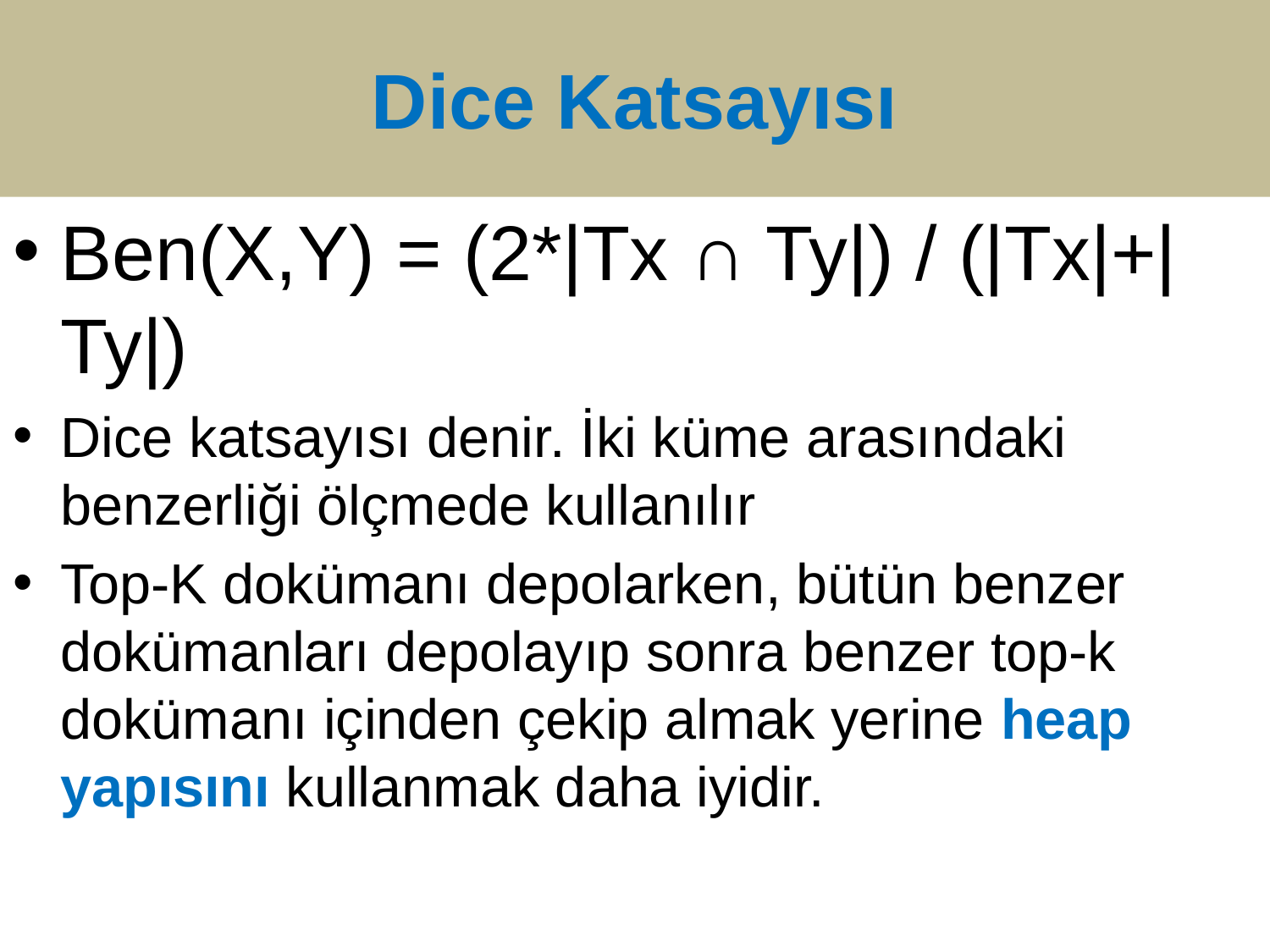

# Dice Katsayısı
Ben(X,Y) = (2*|Tx ∩ Ty|) / (|Tx|+|Ty|)
Dice katsayısı denir. İki küme arasındaki benzerliği ölçmede kullanılır
Top-K dokümanı depolarken, bütün benzer dokümanları depolayıp sonra benzer top-k dokümanı içinden çekip almak yerine heap yapısını kullanmak daha iyidir.